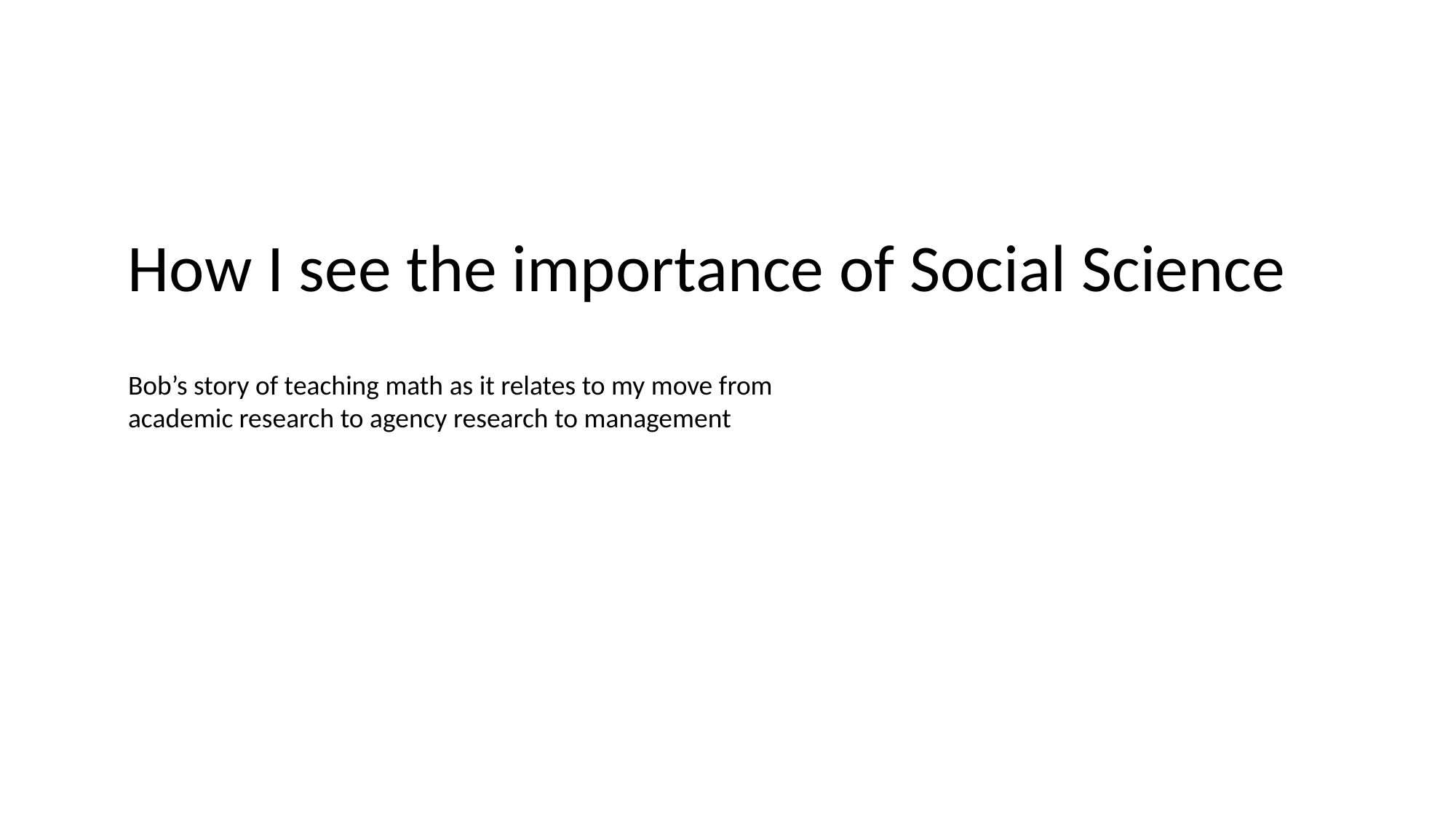

How I see the importance of Social Science
Bob’s story of teaching math as it relates to my move from academic research to agency research to management